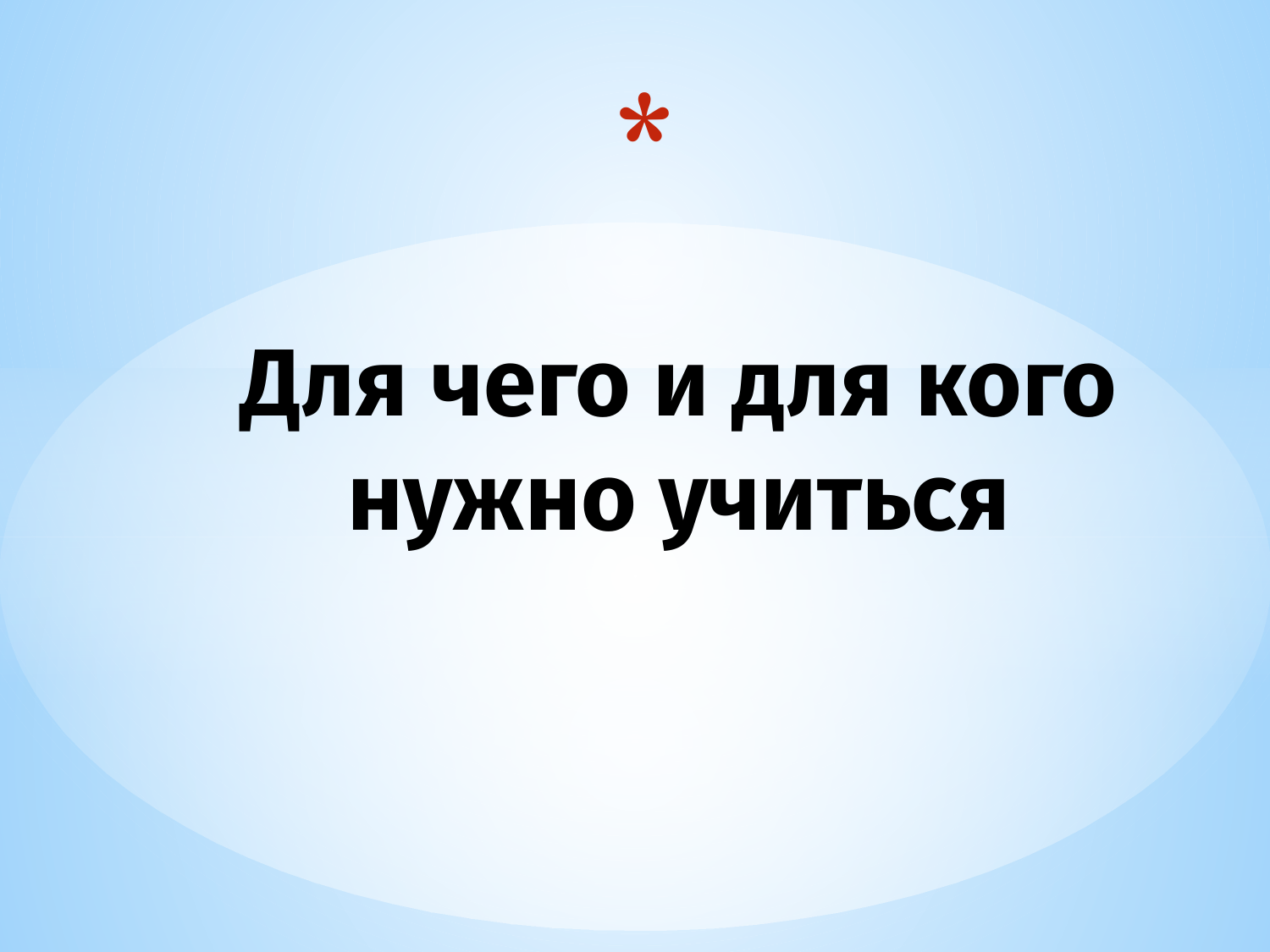

# Для чего и для кого нужно учиться